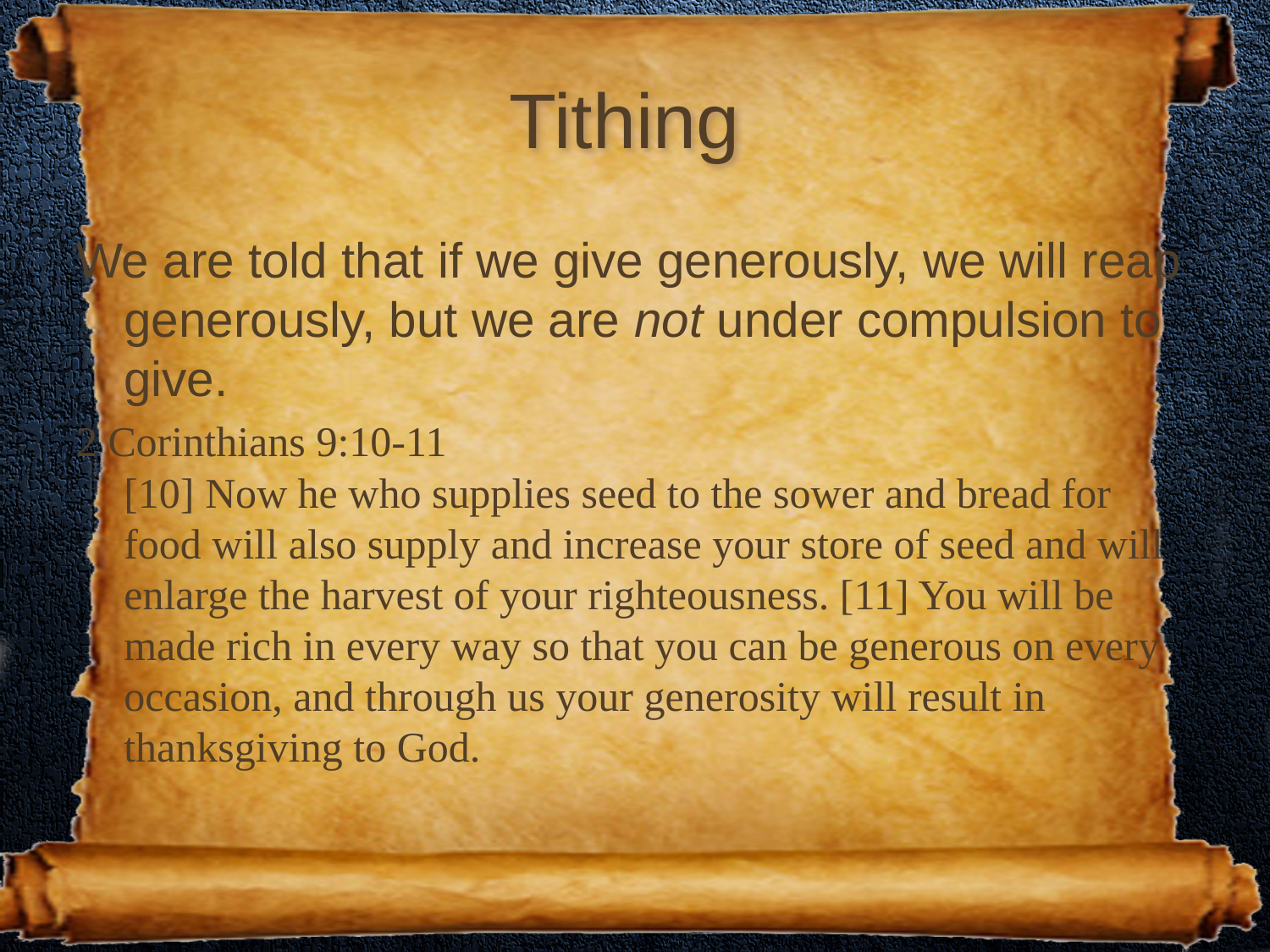

# Tithing
We are told that if we give generously, we will reap generously, but we are not under compulsion to give.
2 Corinthians 9:10-11
[10] Now he who supplies seed to the sower and bread for food will also supply and increase your store of seed and will enlarge the harvest of your righteousness. [11] You will be made rich in every way so that you can be generous on every occasion, and through us your generosity will result in thanksgiving to God.